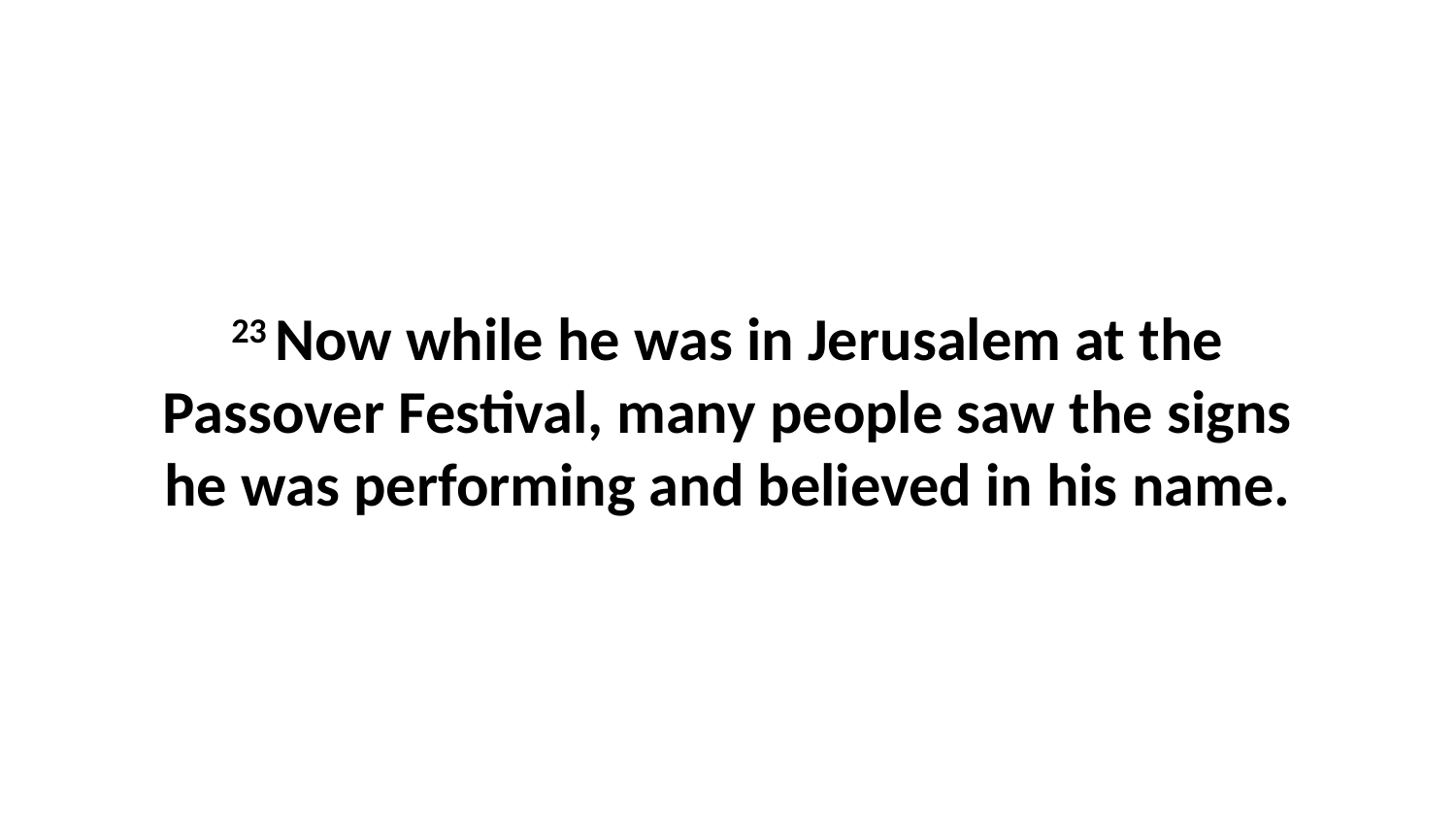

23 Now while he was in Jerusalem at the Passover Festival, many people saw the signs he was performing and believed in his name.